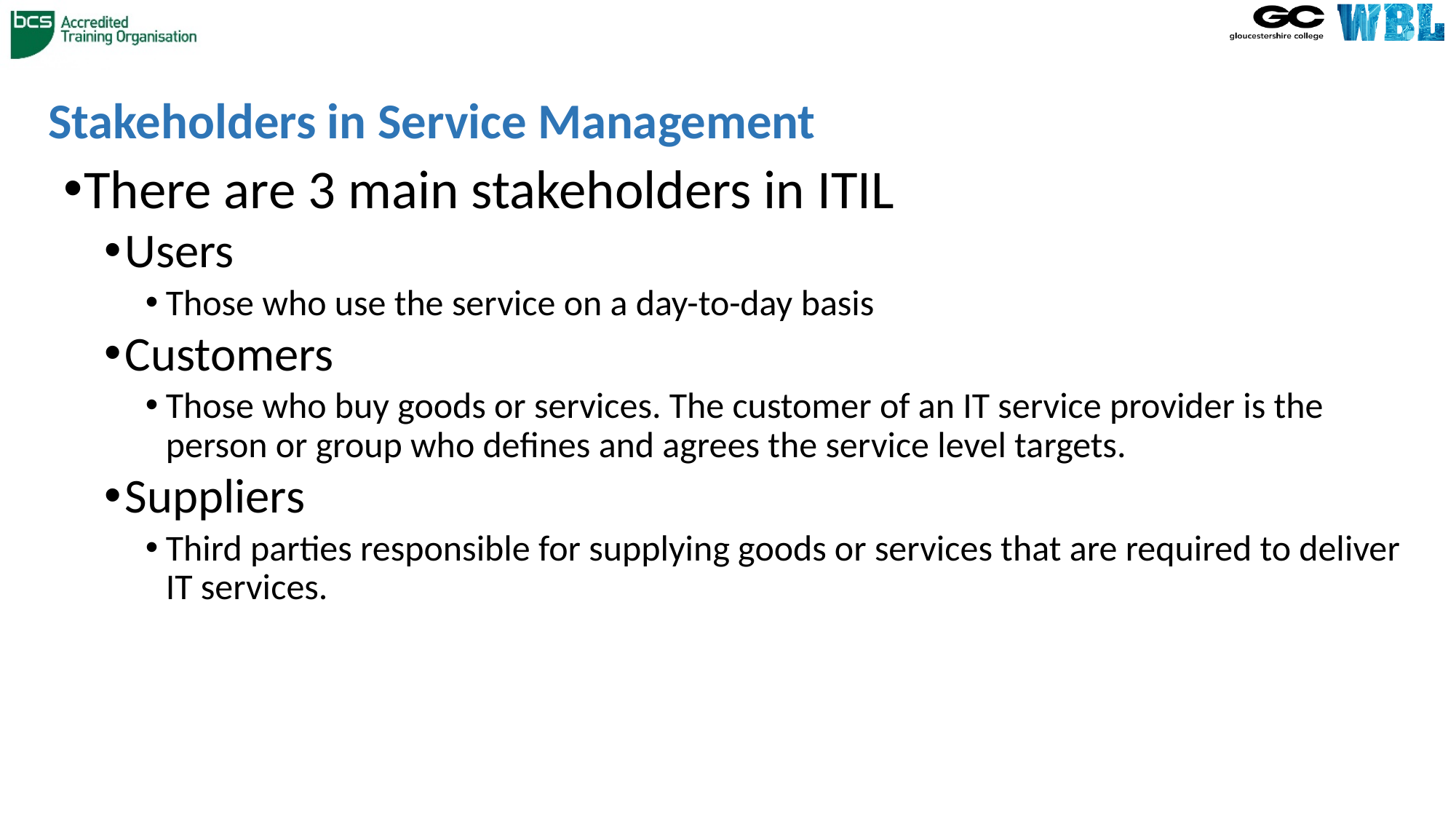

# Stakeholders in Service Management
There are 3 main stakeholders in ITIL
Users
Those who use the service on a day-to-day basis
Customers
Those who buy goods or services. The customer of an IT service provider is the person or group who defines and agrees the service level targets.
Suppliers
Third parties responsible for supplying goods or services that are required to deliver IT services.